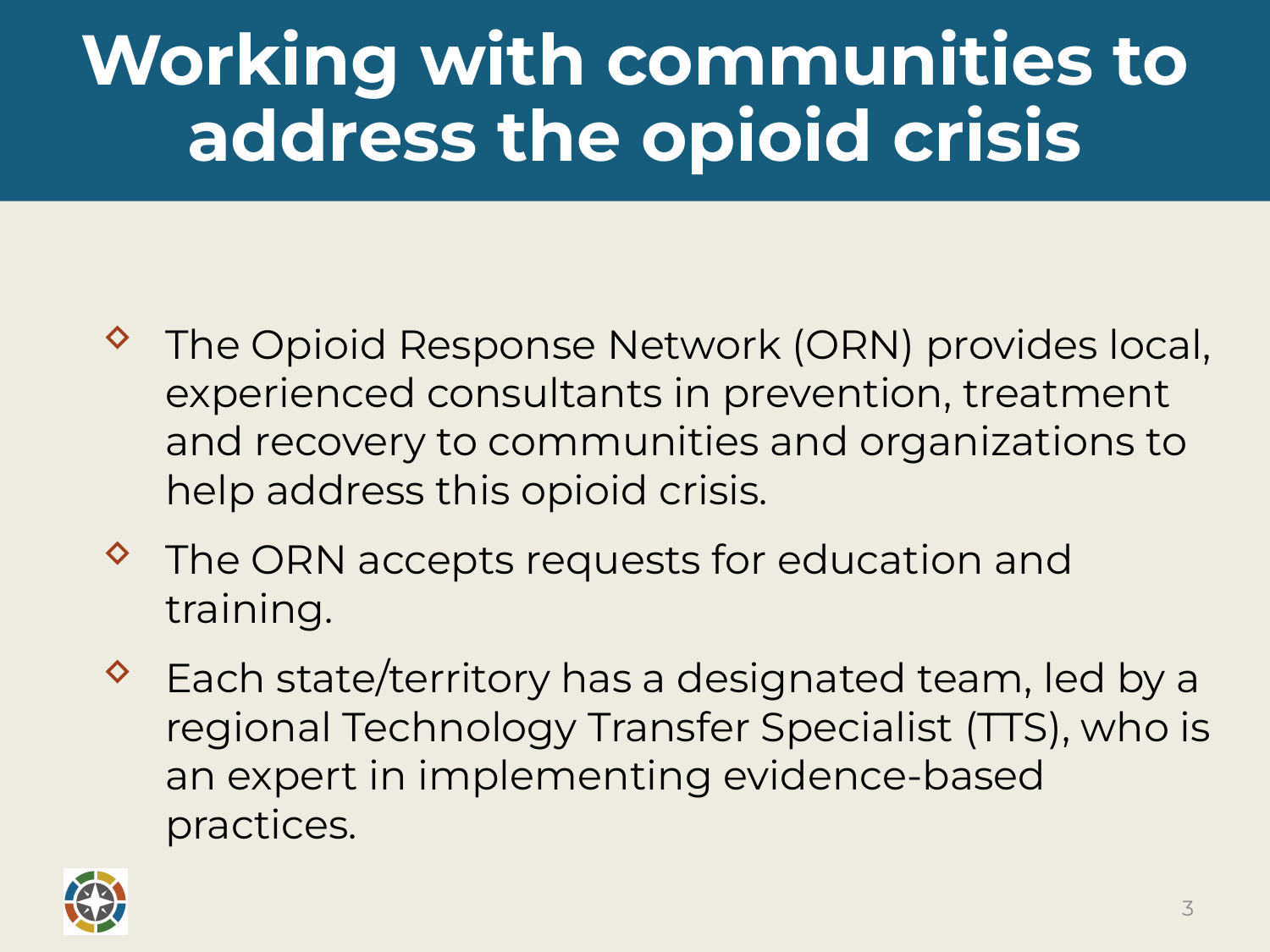

# Working with communities to address the opioid crisis
The Opioid Response Network (ORN) provides local, experienced consultants in prevention, treatment and recovery to communities and organizations to help address this opioid crisis.
The ORN accepts requests for education and training.
Each state/territory has a designated team, led by a regional Technology Transfer Specialist (TTS), who is an expert in implementing evidence-based practices.
3